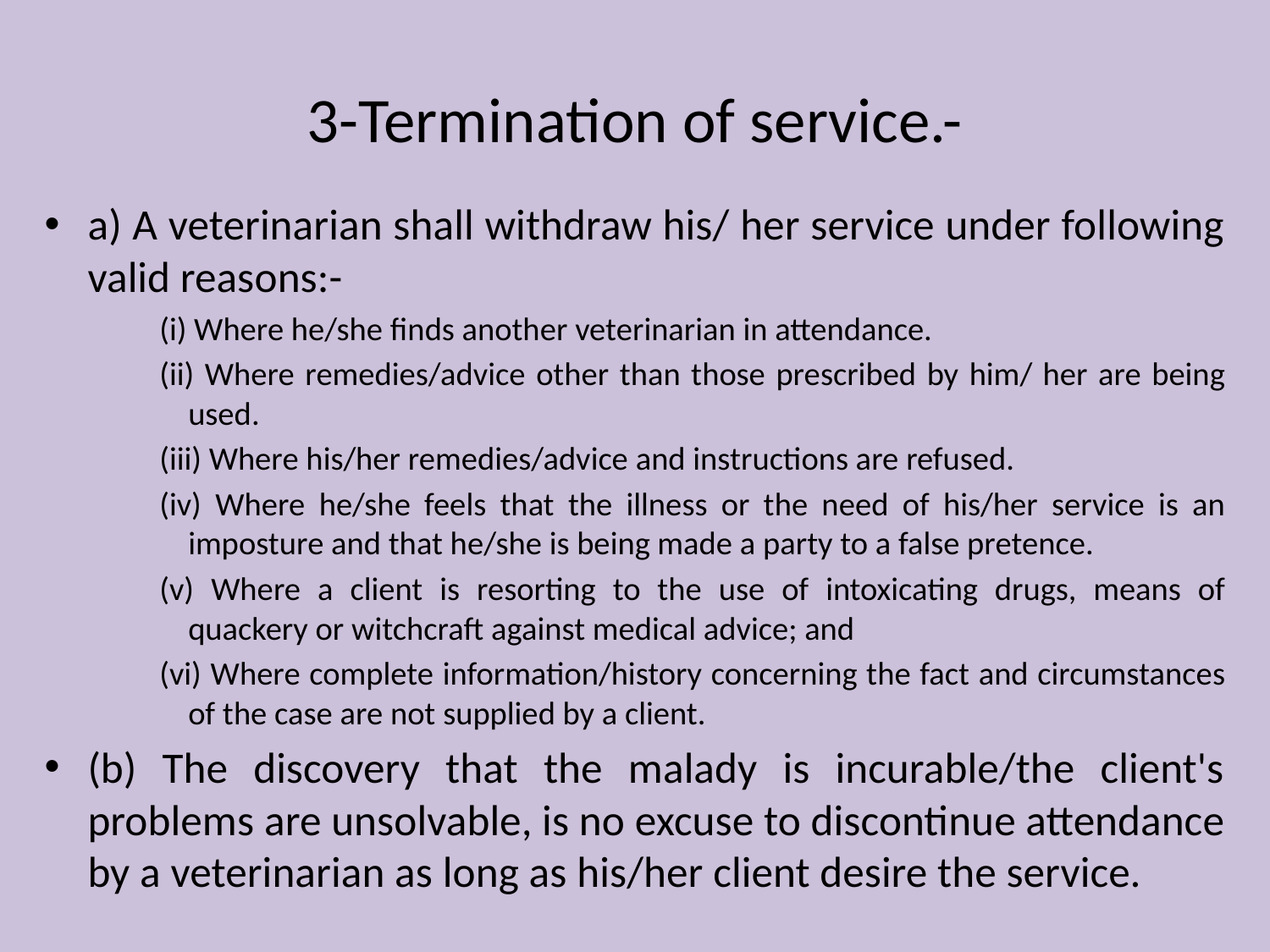

# 3-Termination of service.-
a) A veterinarian shall withdraw his/ her service under following valid reasons:-
(i) Where he/she finds another veterinarian in attendance.
(ii) Where remedies/advice other than those prescribed by him/ her are being used.
(iii) Where his/her remedies/advice and instructions are refused.
(iv) Where he/she feels that the illness or the need of his/her service is an imposture and that he/she is being made a party to a false pretence.
(v) Where a client is resorting to the use of intoxicating drugs, means of quackery or witchcraft against medical advice; and
(vi) Where complete information/history concerning the fact and circumstances of the case are not supplied by a client.
(b) The discovery that the malady is incurable/the client's problems are unsolvable, is no excuse to discontinue attendance by a veterinarian as long as his/her client desire the service.